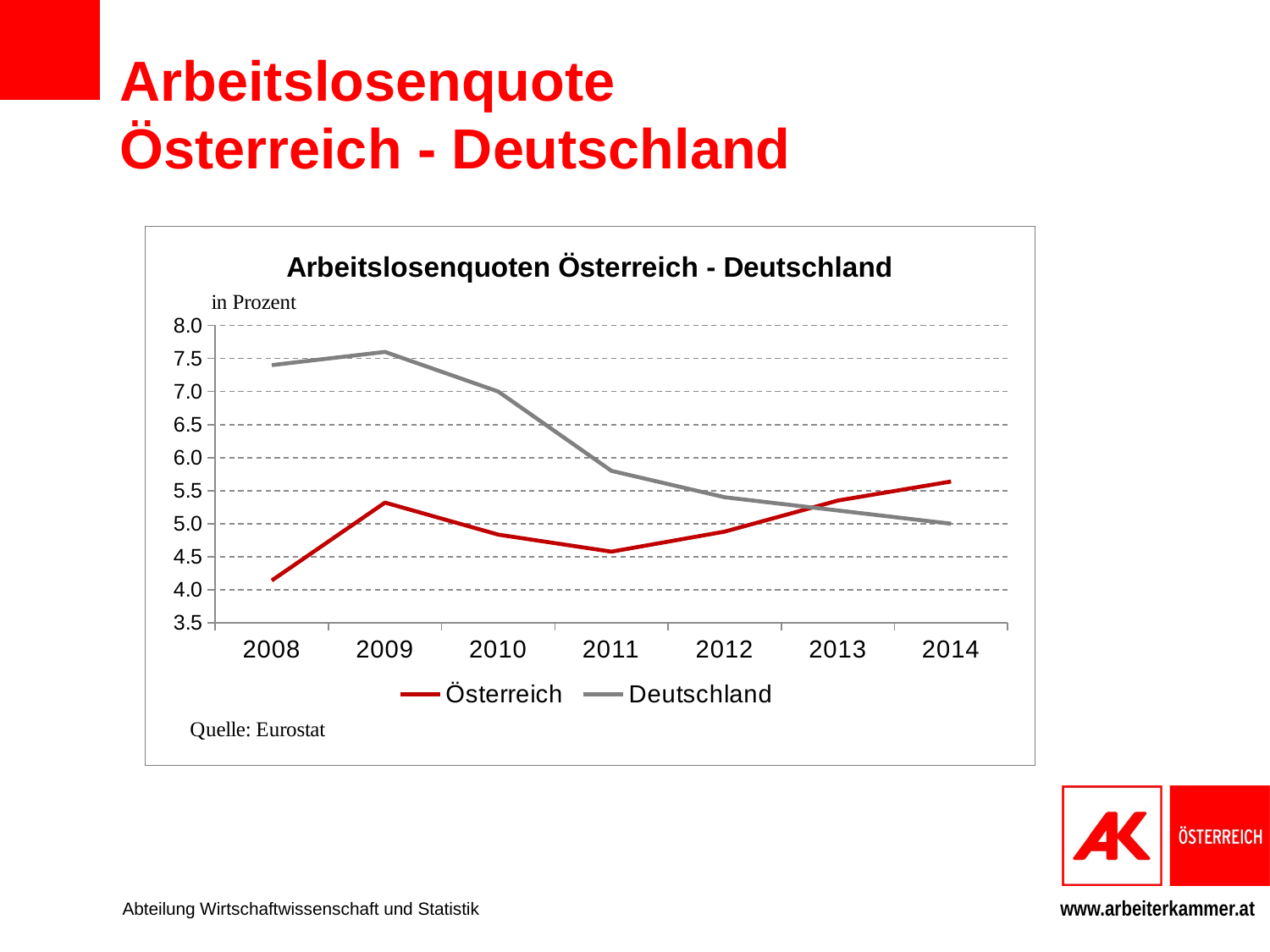

# Arbeitslosenquote Österreich - Deutschland

### Chart: Arbeitslosenquoten Österreich - Deutschland

| Category | Österreich | Deutschland  |
|---|---|---|
| 2008 | 4.140849023628135 | 7.4 |
| 2009 | 5.319625099130397 | 7.6 |
| 2010 | 4.834977297703274 | 7.0 |
| 2011 | 4.577286246348931 | 5.8 |
| 2012 | 4.879874976589901 | 5.4 |
| 2013 | 5.3505587793915 | 5.2 |
| 2014 | 5.639336698908749 | 5.0 |
Abteilung Wirtschaftwissenschaft und Statistik